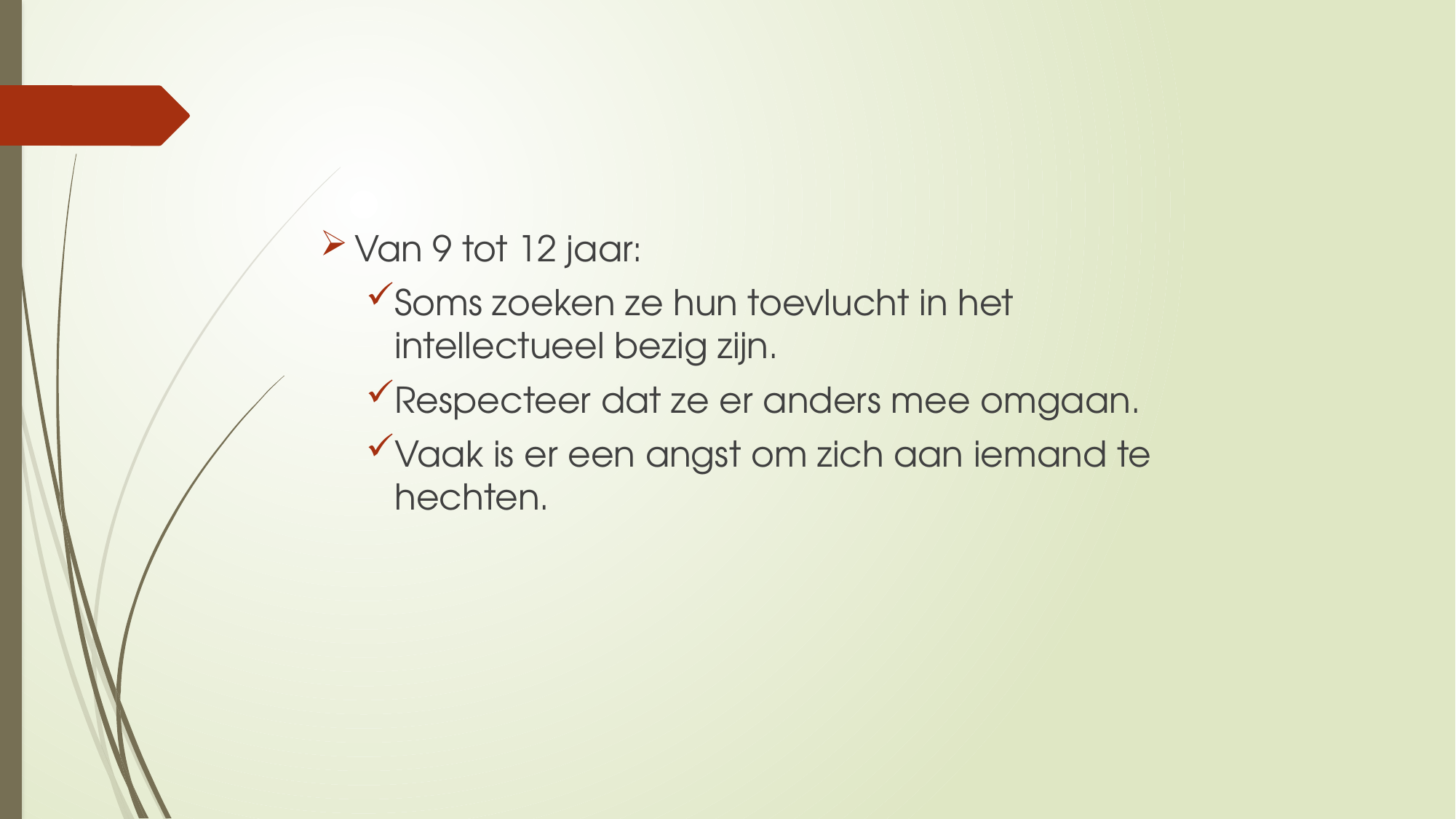

#
Van 9 tot 12 jaar:
Soms zoeken ze hun toevlucht in het 	 	 	 	 intellectueel bezig zijn.
Respecteer dat ze er anders mee omgaan.
Vaak is er een angst om zich aan iemand te 	    hechten.